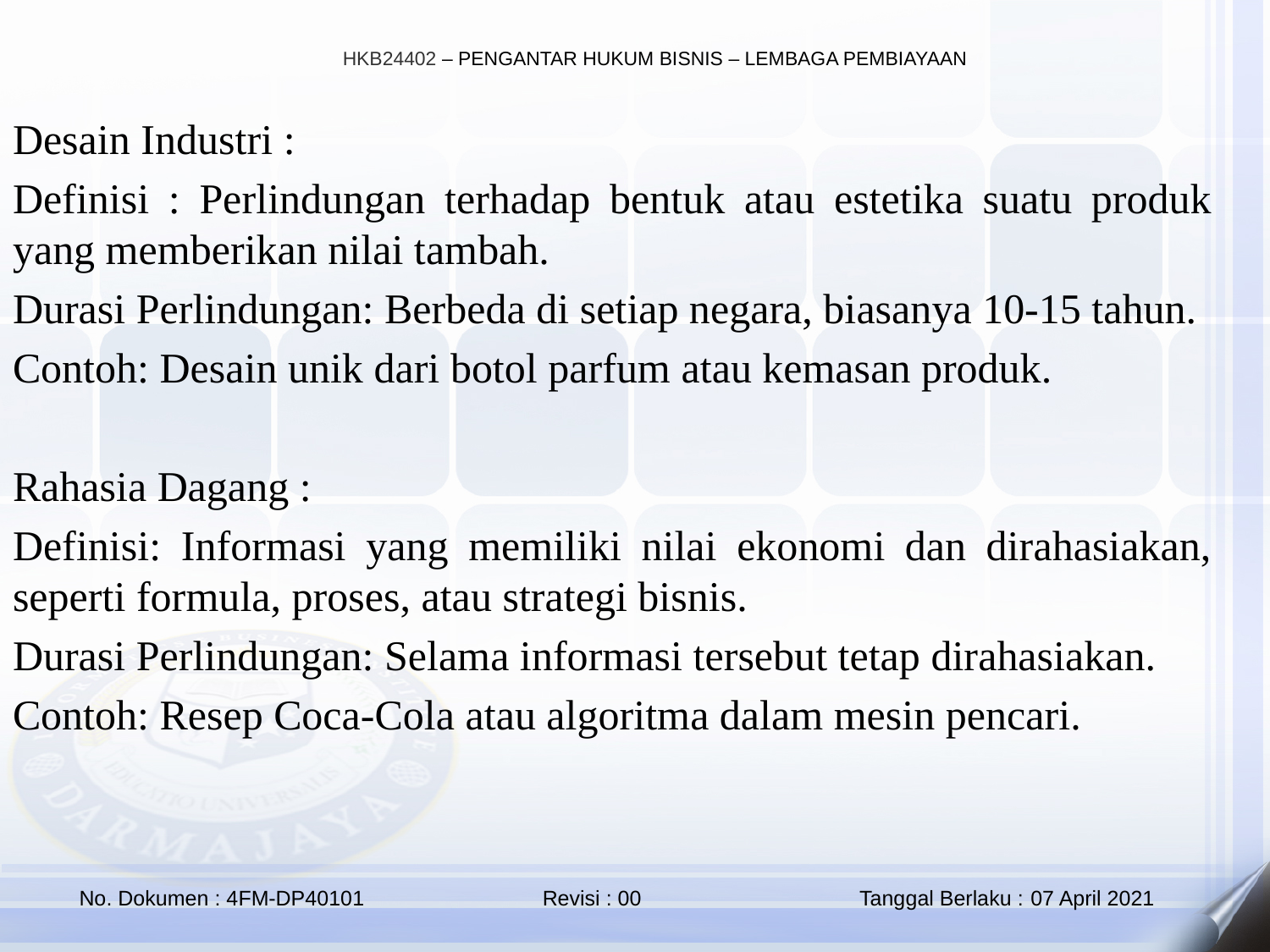

Desain Industri :
Definisi : Perlindungan terhadap bentuk atau estetika suatu produk yang memberikan nilai tambah.
Durasi Perlindungan: Berbeda di setiap negara, biasanya 10-15 tahun.
Contoh: Desain unik dari botol parfum atau kemasan produk.

Rahasia Dagang :
Definisi: Informasi yang memiliki nilai ekonomi dan dirahasiakan, seperti formula, proses, atau strategi bisnis.
Durasi Perlindungan: Selama informasi tersebut tetap dirahasiakan.
Contoh: Resep Coca-Cola atau algoritma dalam mesin pencari.